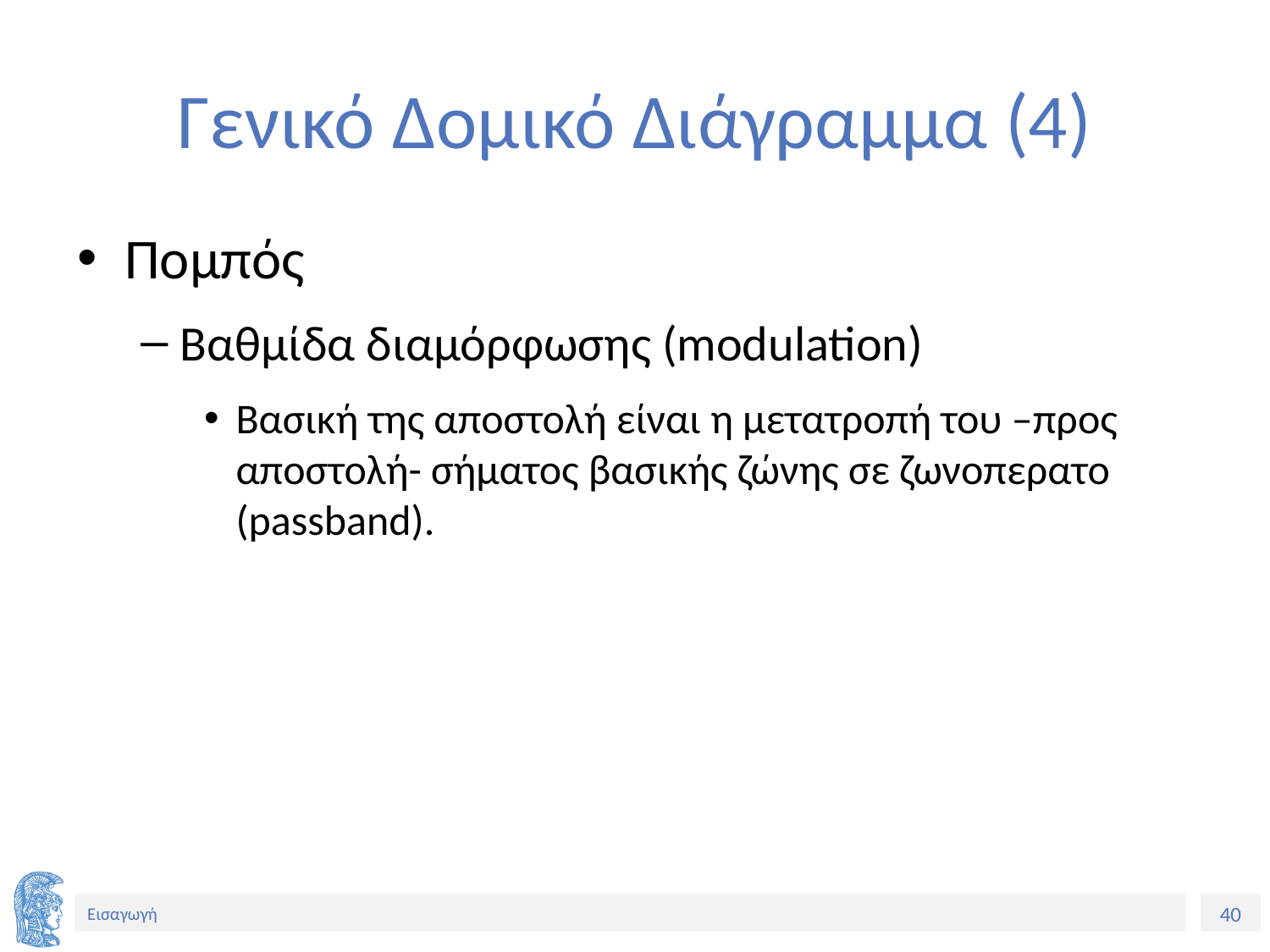

# Γενικό Δομικό Διάγραμμα (4)
Πομπός
Βαθμίδα διαμόρφωσης (modulation)
Βασική της αποστολή είναι η μετατροπή του –προς αποστολή- σήματος βασικής ζώνης σε ζωνοπερατο (passband).